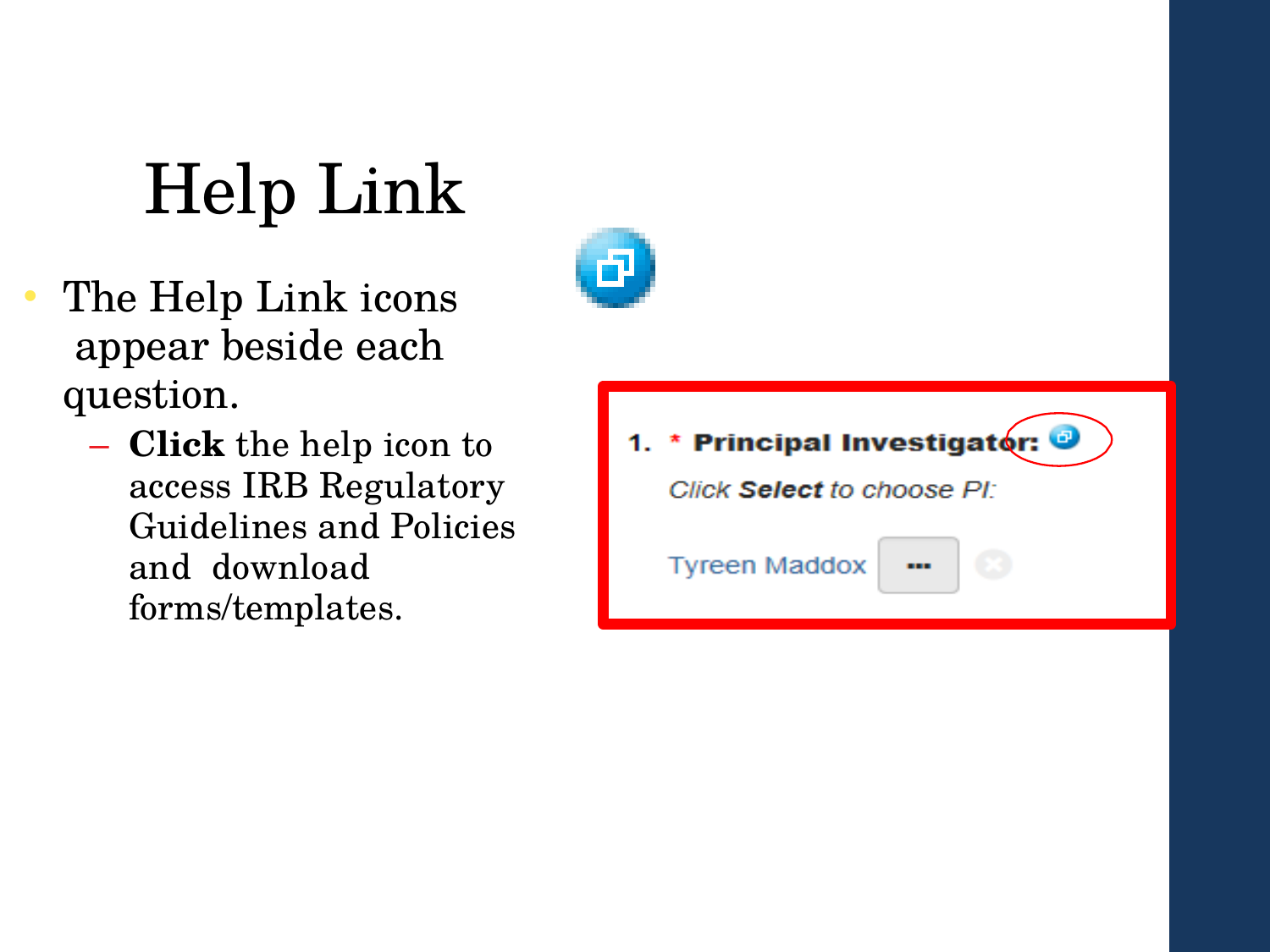

# Help Link

The Help Link icons  appear beside each  question.
–	Click the help icon to  access IRB Regulatory  Guidelines and Policies and  download forms/templates.